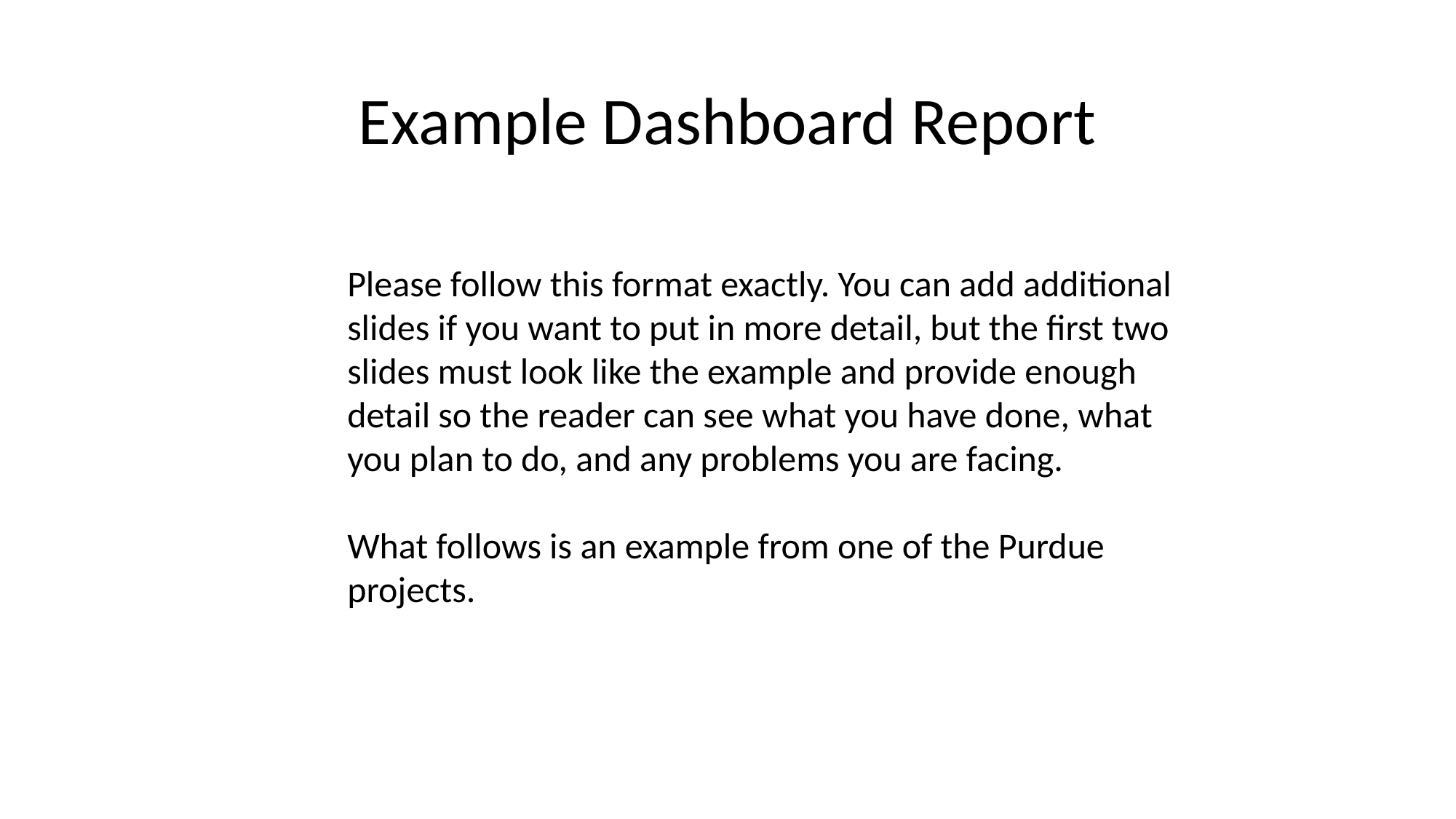

# Example Dashboard Report
Please follow this format exactly. You can add additional slides if you want to put in more detail, but the first two slides must look like the example and provide enough detail so the reader can see what you have done, what you plan to do, and any problems you are facing.

What follows is an example from one of the Purdue projects.